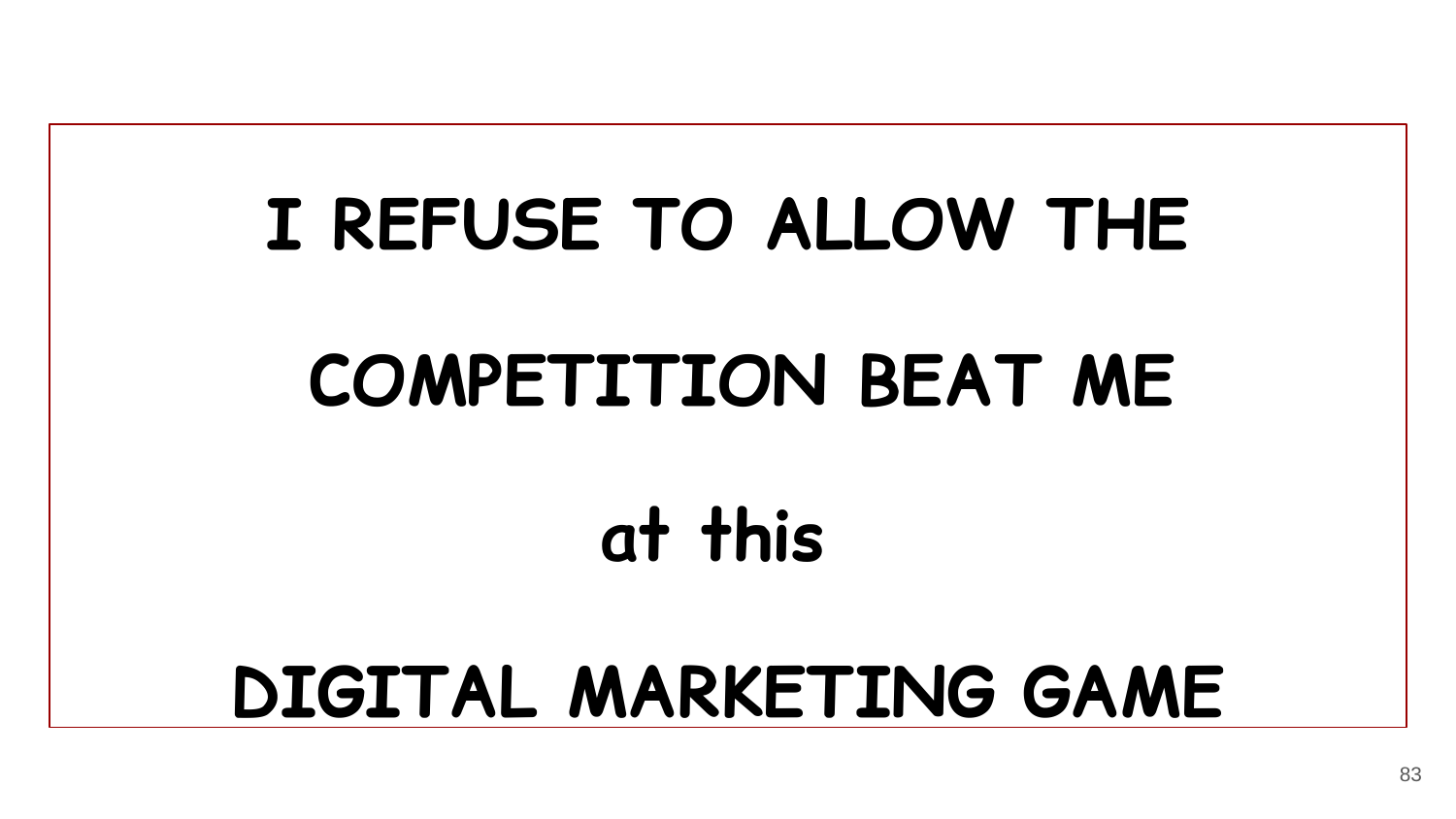

#
I REFUSE TO ALLOW THE
 COMPETITION BEAT ME
at this
DIGITAL MARKETING GAME

83